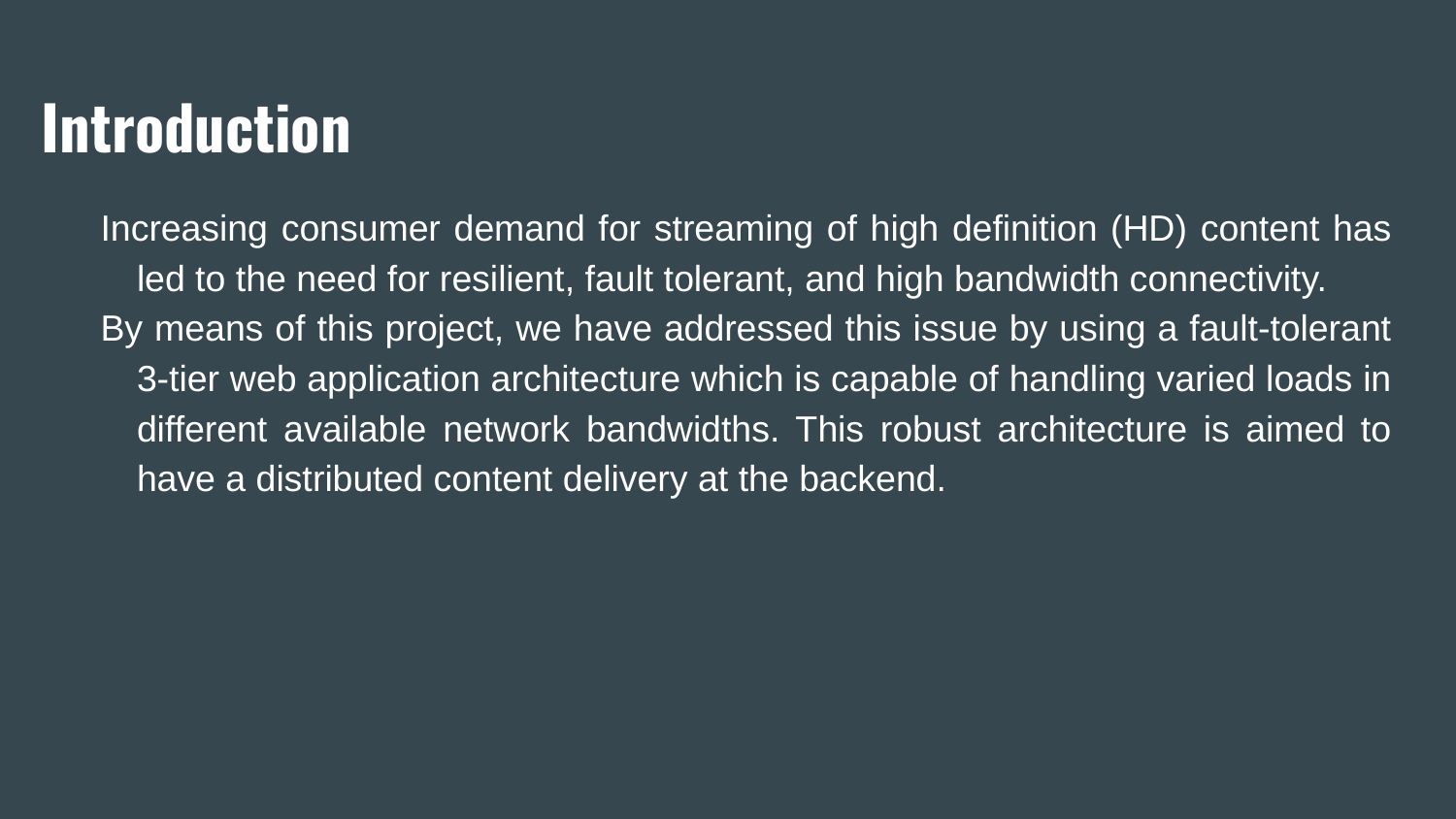

# Introduction
Increasing consumer demand for streaming of high definition (HD) content has led to the need for resilient, fault tolerant, and high bandwidth connectivity.
By means of this project, we have addressed this issue by using a fault-tolerant 3-tier web application architecture which is capable of handling varied loads in different available network bandwidths. This robust architecture is aimed to have a distributed content delivery at the backend.